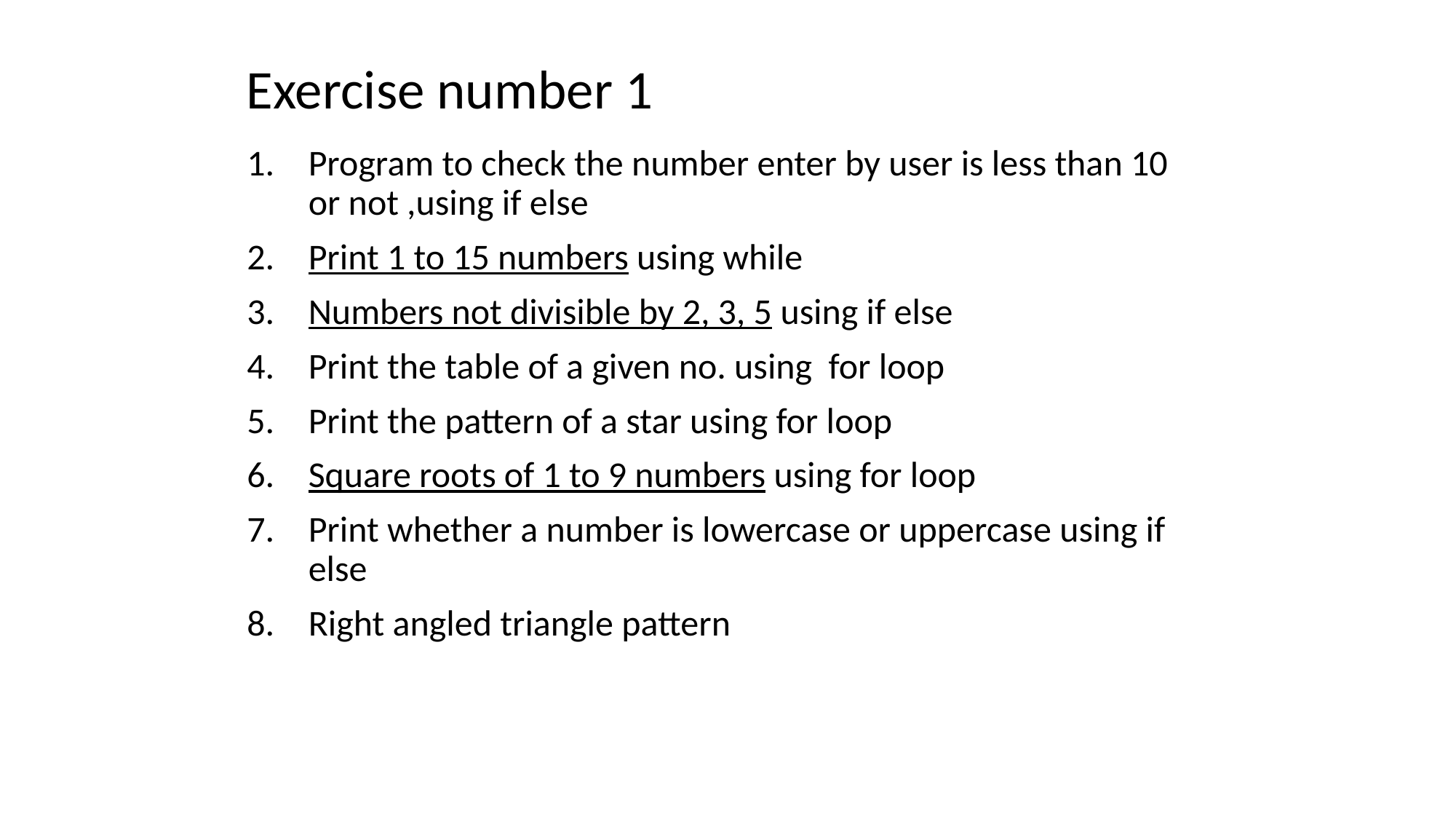

Exercise number 1
Program to check the number enter by user is less than 10 or not ,using if else
Print 1 to 15 numbers using while
Numbers not divisible by 2, 3, 5 using if else
Print the table of a given no. using  for loop
Print the pattern of a star using for loop
Square roots of 1 to 9 numbers using for loop
Print whether a number is lowercase or uppercase using if else
Right angled triangle pattern